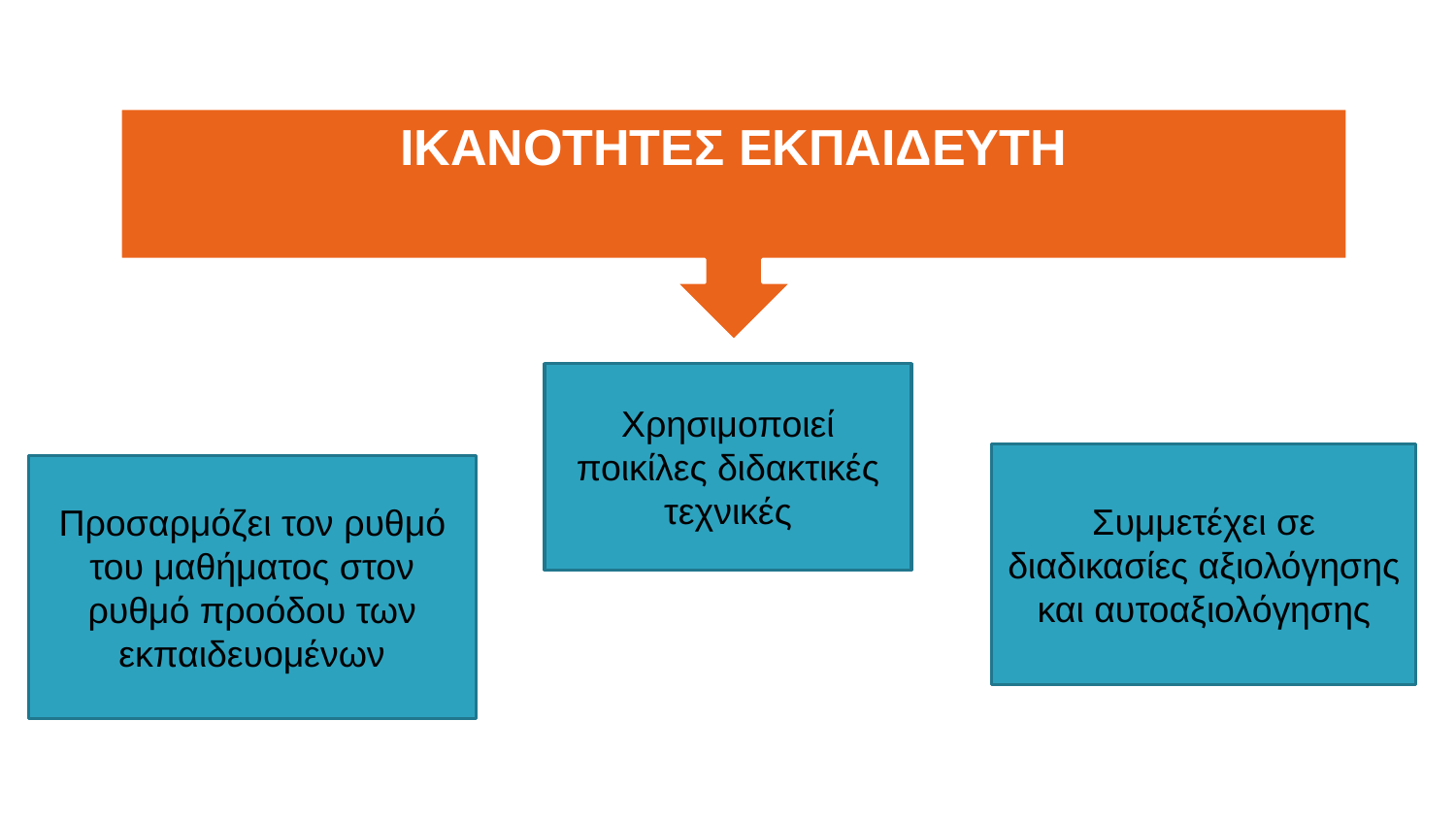

ΙΚΑΝΟΤΗΤΕΣ ΕΚΠΑΙΔΕΥΤΗ
Χρησιμοποιεί ποικίλες διδακτικές τεχνικές
Συμμετέχει σε διαδικασίες αξιολόγησης και αυτοαξιολόγησης
Προσαρμόζει τον ρυθμό του μαθήματος στον ρυθμό προόδου των εκπαιδευομένων